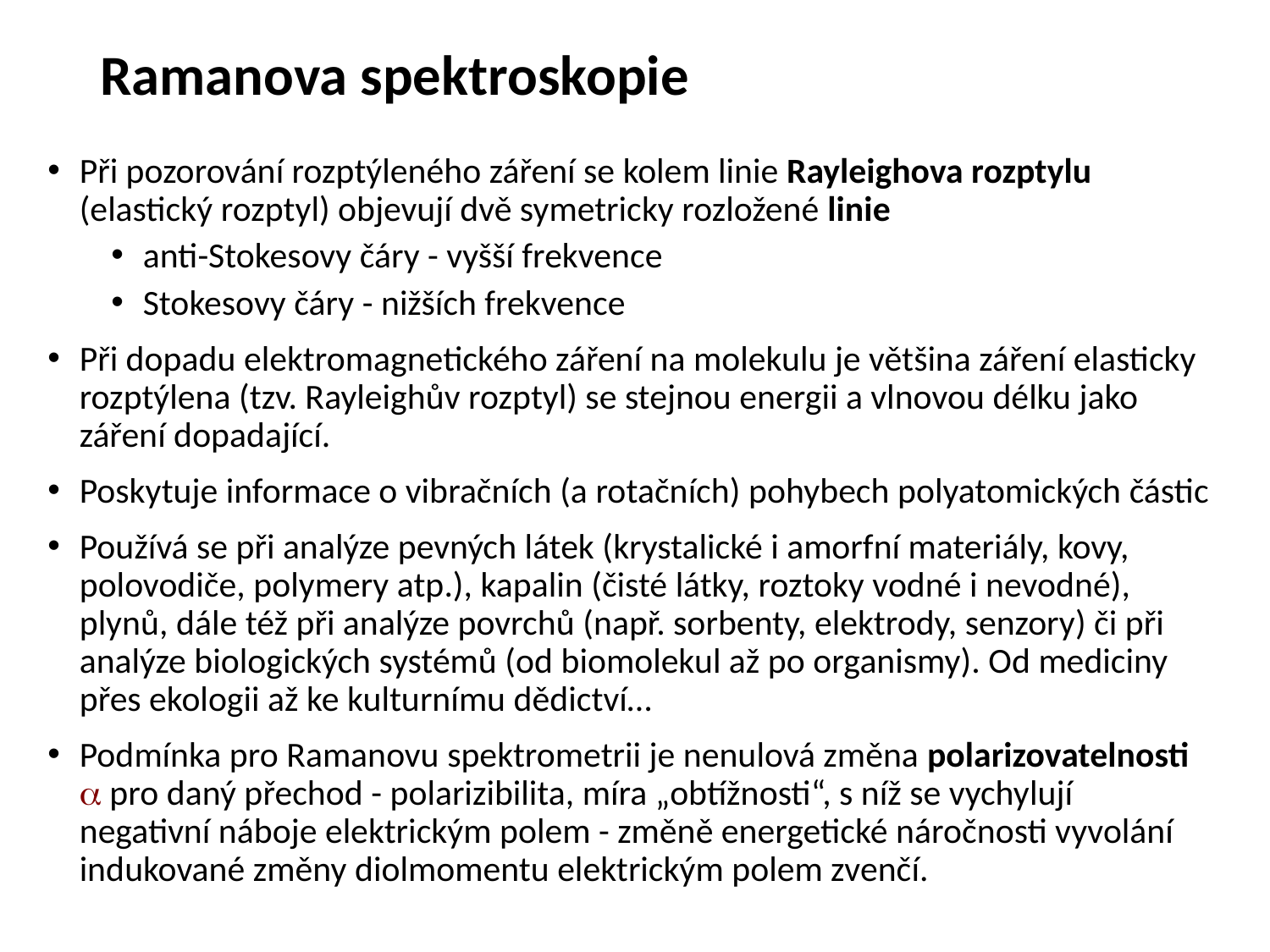

# Ramanova spektroskopie
Při pozorování rozptýleného záření se kolem linie Rayleighova rozptylu (elastický rozptyl) objevují dvě symetricky rozložené linie
anti-Stokesovy čáry - vyšší frekvence
Stokesovy čáry - nižších frekvence
Při dopadu elektromagnetického záření na molekulu je většina záření elasticky rozptýlena (tzv. Rayleighův rozptyl) se stejnou energii a vlnovou délku jako záření dopadající.
Poskytuje informace o vibračních (a rotačních) pohybech polyatomických částic
Používá se při analýze pevných látek (krystalické i amorfní materiály, kovy, polovodiče, polymery atp.), kapalin (čisté látky, roztoky vodné i nevodné), plynů, dále též při analýze povrchů (např. sorbenty, elektrody, senzory) či při analýze biologických systémů (od biomolekul až po organismy). Od mediciny přes ekologii až ke kulturnímu dědictví…
Podmínka pro Ramanovu spektrometrii je nenulová změna polarizovatelnosti α pro daný přechod - polarizibilita, míra „obtížnosti“, s níž se vychylují negativní náboje elektrickým polem - změně energetické náročnosti vyvolání indukované změny diolmomentu elektrickým polem zvenčí.